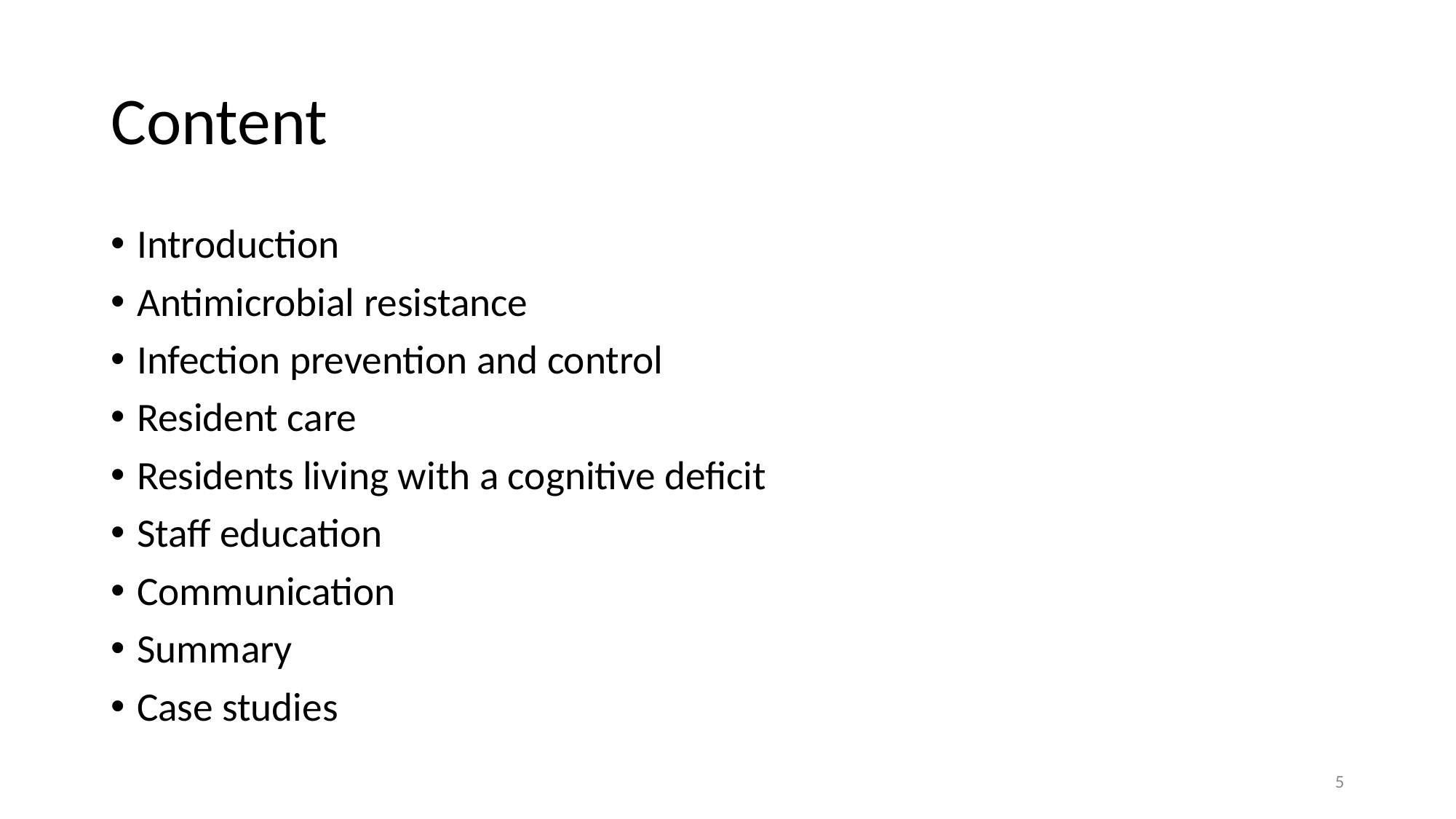

# Content
Introduction
Antimicrobial resistance
Infection prevention and control
Resident care
Residents living with a cognitive deficit
Staff education
Communication
Summary
Case studies
5